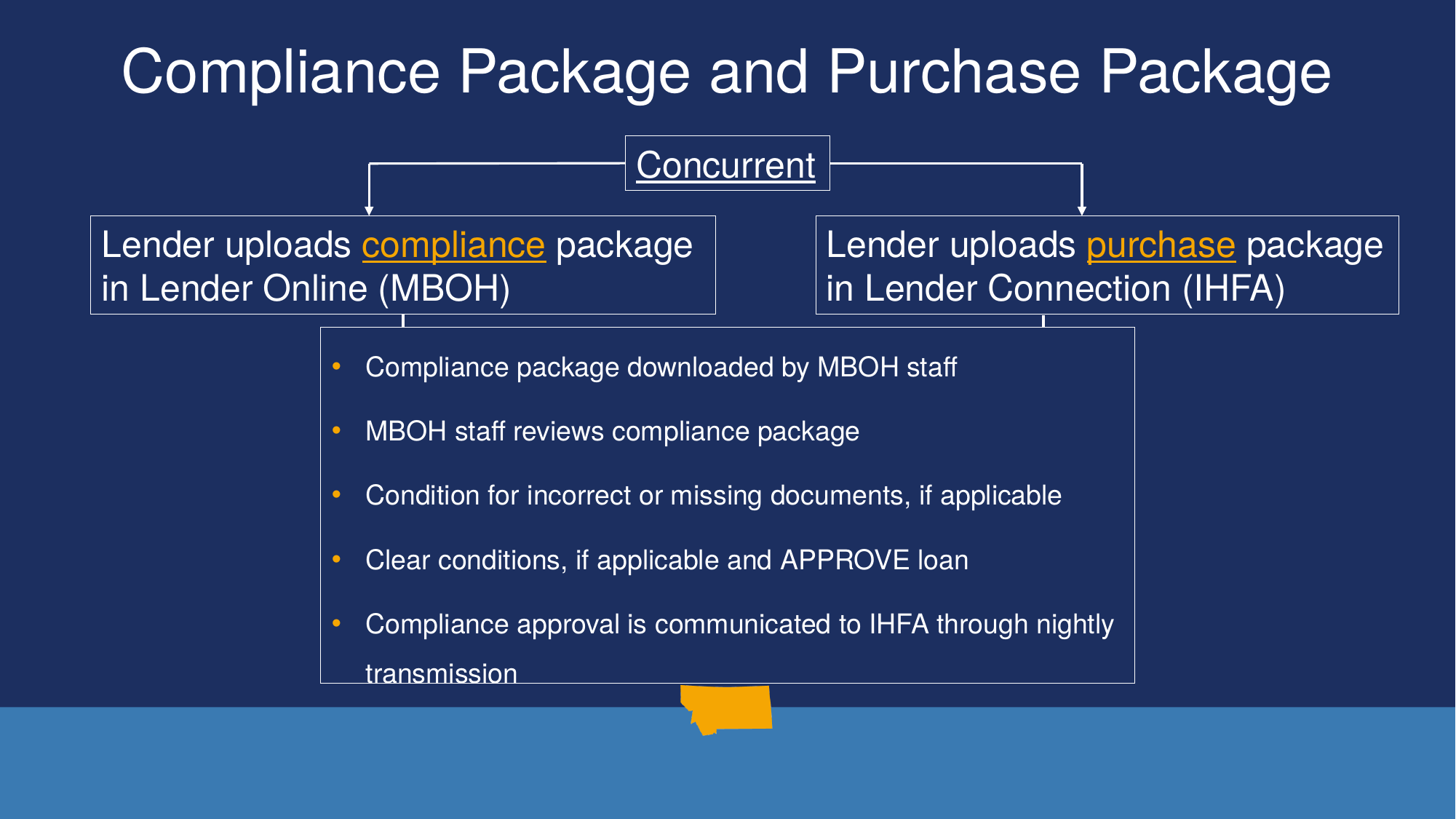

# Compliance Package and Purchase Package
Concurrent
Lender uploads purchase package in Lender Connection (IHFA)
Lender uploads compliance package in Lender Online (MBOH)
Compliance package downloaded by MBOH staff
MBOH staff reviews compliance package
Condition for incorrect or missing documents, if applicable
Clear conditions, if applicable and APPROVE loan
Compliance approval is communicated to IHFA through nightly transmission